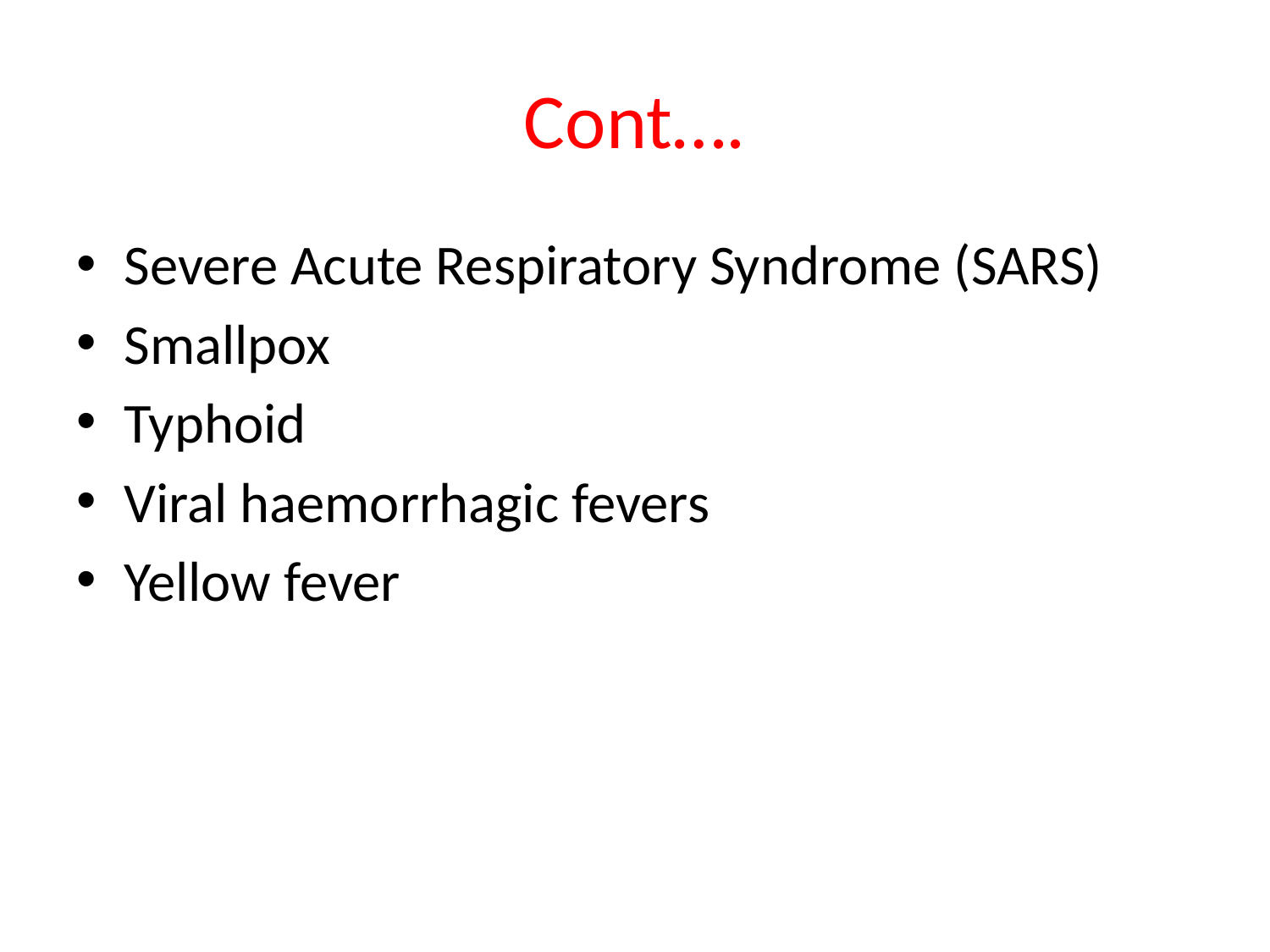

# Cont….
Severe Acute Respiratory Syndrome (SARS)
Smallpox
Typhoid
Viral haemorrhagic fevers
Yellow fever